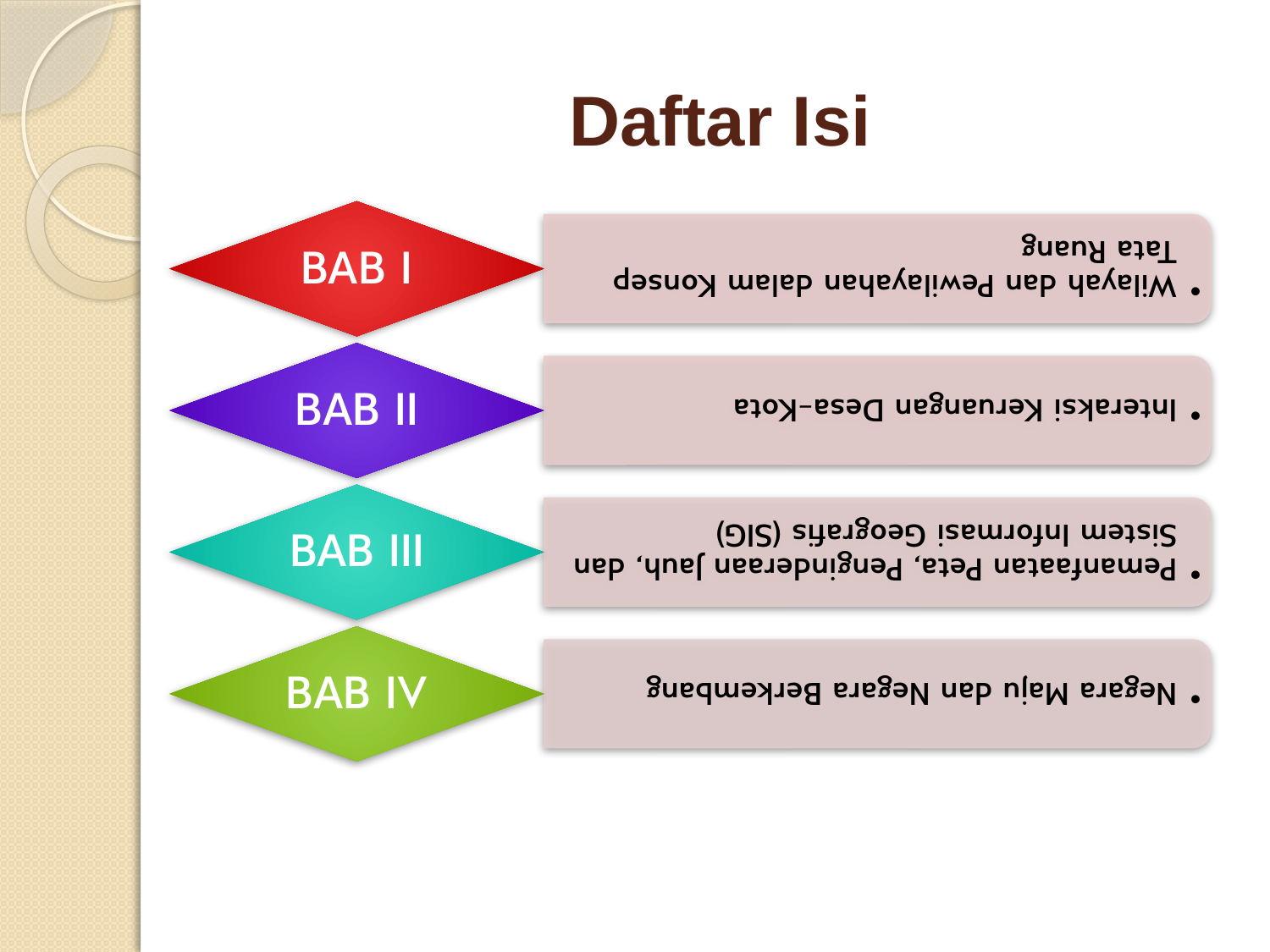

# Daftar Isi
Wilayah dan Pewilayahan dalam Konsep Tata Ruang
BAB I
Interaksi Keruangan Desa–Kota
BAB II
Pemanfaatan Peta, Penginderaan Jauh, dan Sistem Informasi Geografis (SIG)
BAB III
Negara Maju dan Negara Berkembang
BAB IV